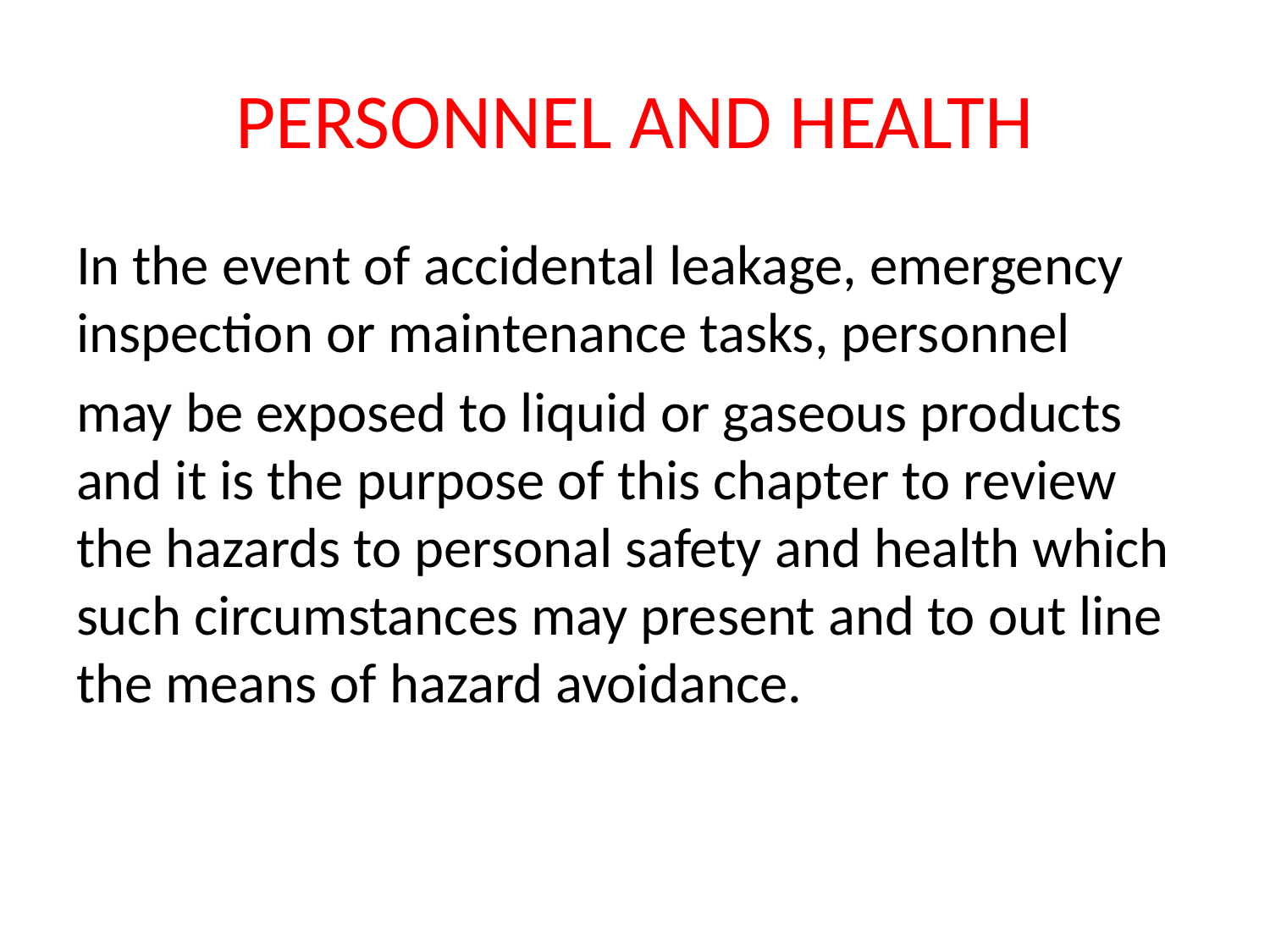

# PERSONNEL AND HEALTH
In the event of accidental leakage, emergency inspection or maintenance tasks, personnel
may be exposed to liquid or gaseous products and it is the purpose of this chapter to review the hazards to personal safety and health which such circumstances may present and to out line the means of hazard avoidance.